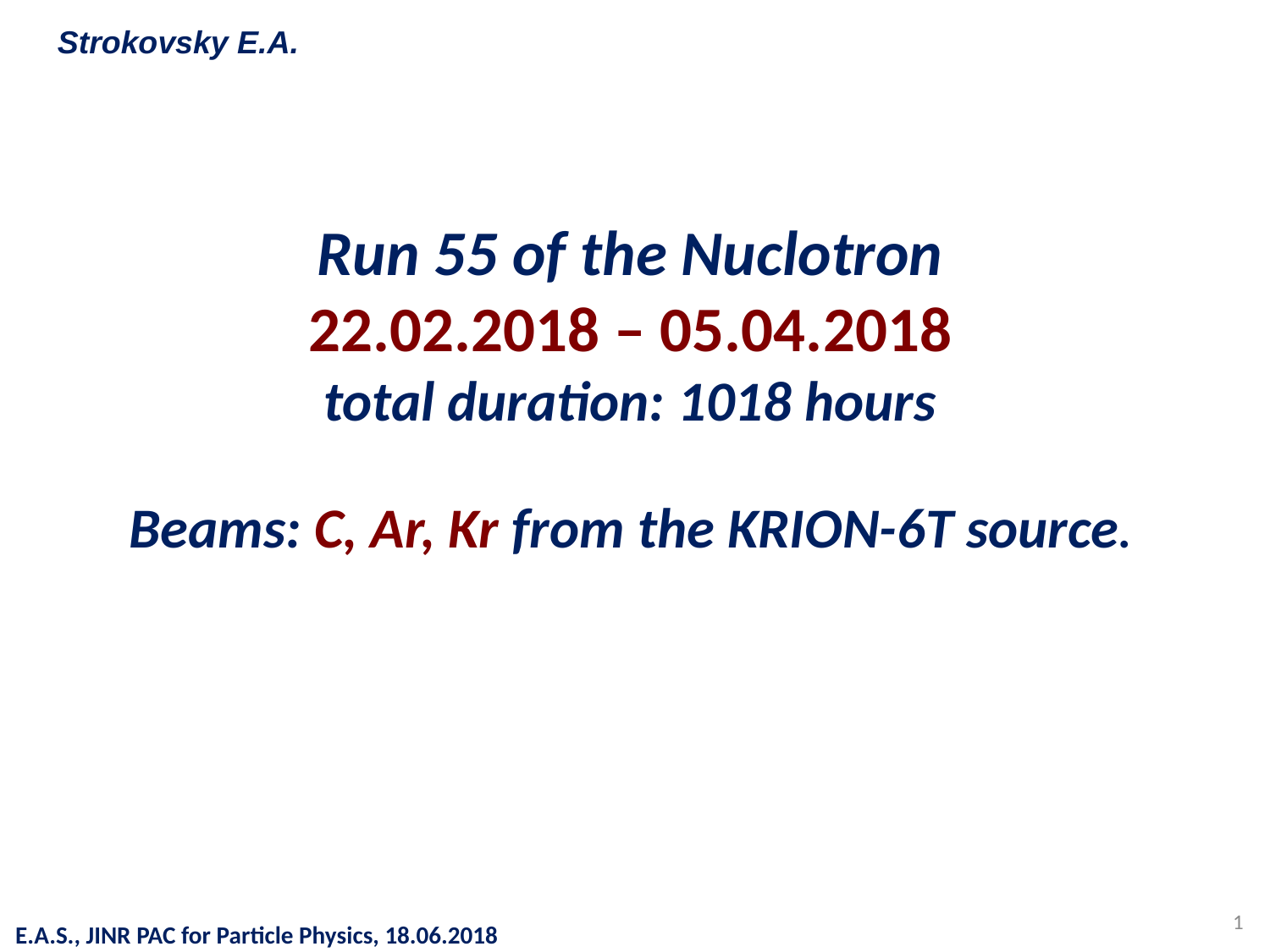

Strokovsky E.A.
Run 55 of the Nuclotron
22.02.2018 – 05.04.2018
total duration: 1018 hours

Beams: C, Ar, Kr from the KRION-6T source.
1
E.A.S., JINR PAC for Particle Physics, 18.06.2018